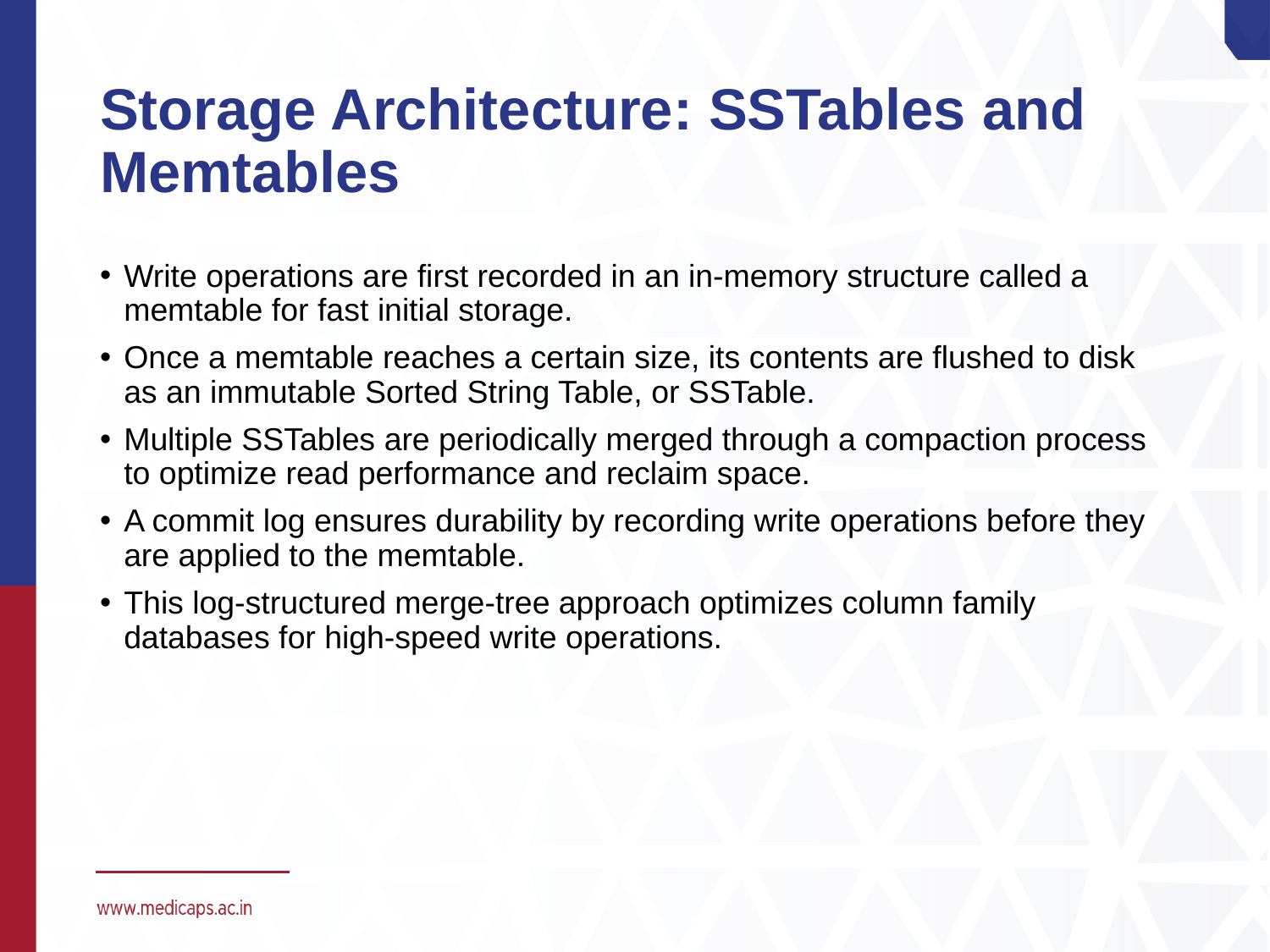

# Storage Architecture: SSTables and Memtables
Write operations are first recorded in an in-memory structure called a memtable for fast initial storage.
Once a memtable reaches a certain size, its contents are flushed to disk as an immutable Sorted String Table, or SSTable.
Multiple SSTables are periodically merged through a compaction process to optimize read performance and reclaim space.
A commit log ensures durability by recording write operations before they are applied to the memtable.
This log-structured merge-tree approach optimizes column family databases for high-speed write operations.